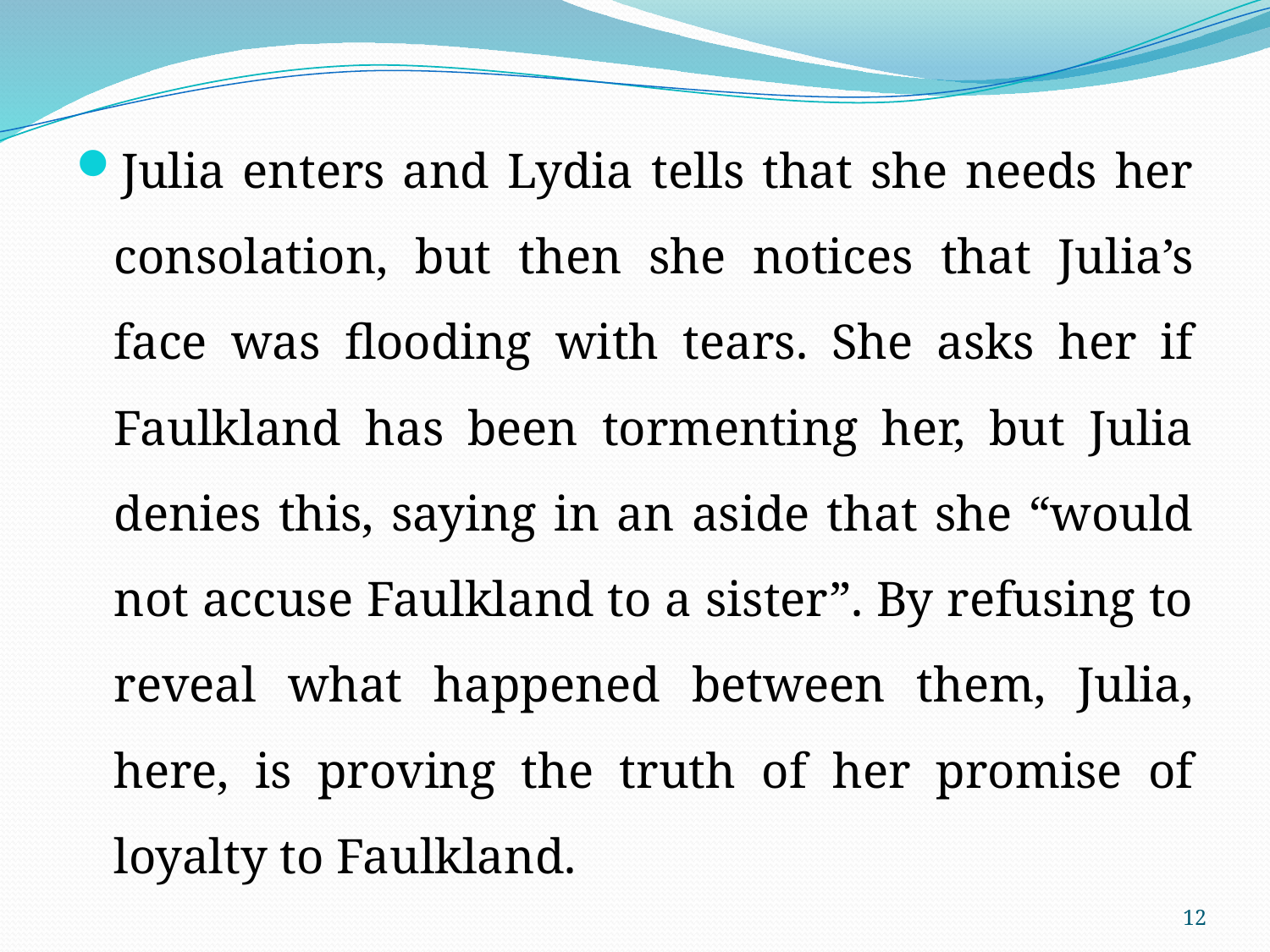

Julia enters and Lydia tells that she needs her consolation, but then she notices that Julia’s face was flooding with tears. She asks her if Faulkland has been tormenting her, but Julia denies this, saying in an aside that she “would not accuse Faulkland to a sister”. By refusing to reveal what happened between them, Julia, here, is proving the truth of her promise of loyalty to Faulkland.
12